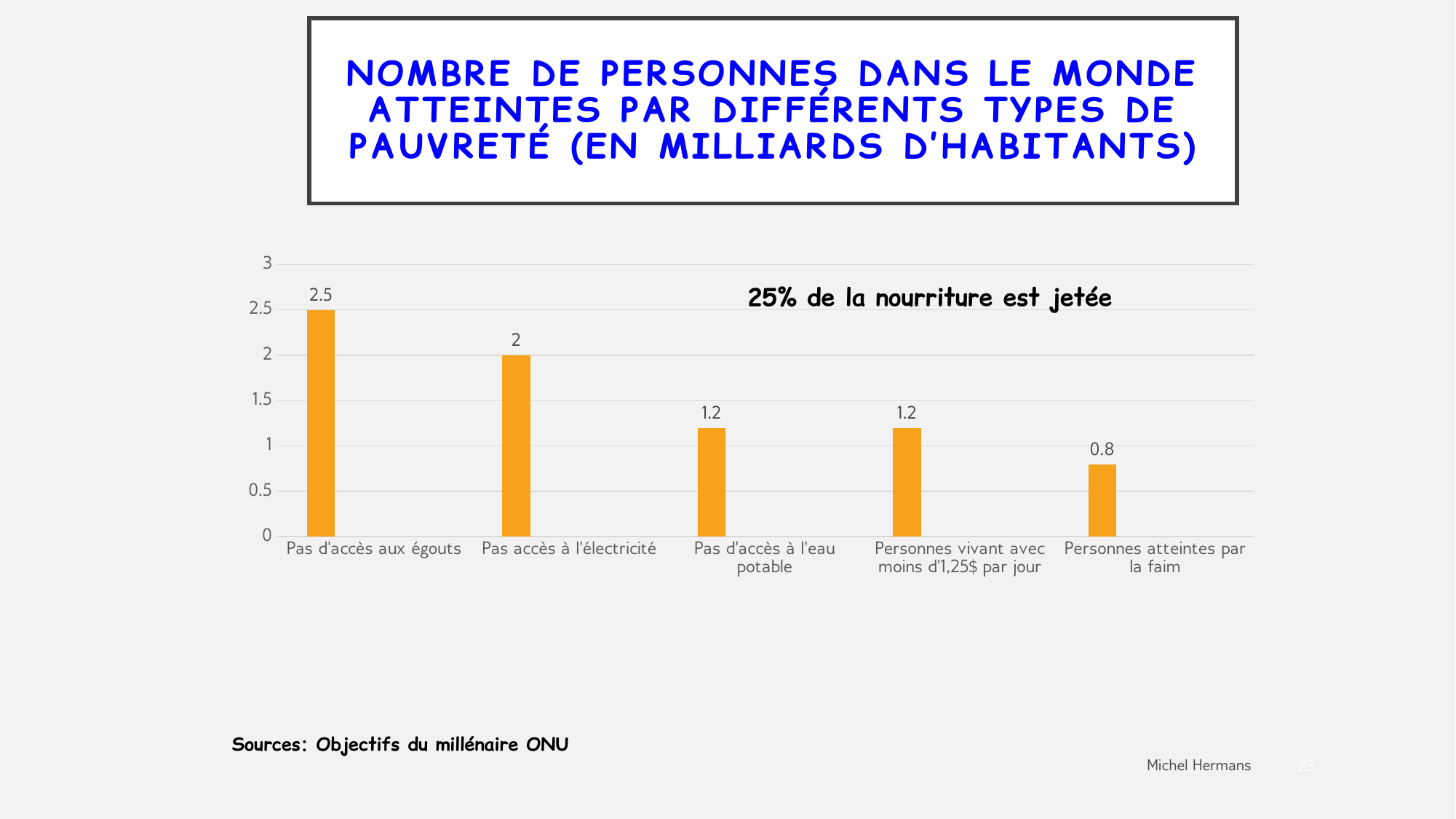

# Nombre de personnes dans le Monde atteintes par différents types de pauvreté (en milliards d’habitants)

### Chart

| Category |  |  |  |  |
|---|---|---|---|---|
| Pas d'accès aux égouts | 2.5 | None | None | None |
| Pas accès à l'électricité | 2.0 | None | None | None |
| Pas d'accès à l'eau potable | 1.2 | None | None | None |
| Personnes vivant avec moins d'1,25$ par jour | 1.2 | None | None | None |
| Personnes atteintes par la faim | 0.8 | None | None | None |
25% de la nourriture est jetée
Sources: Objectifs du millénaire ONU
23
Michel Hermans